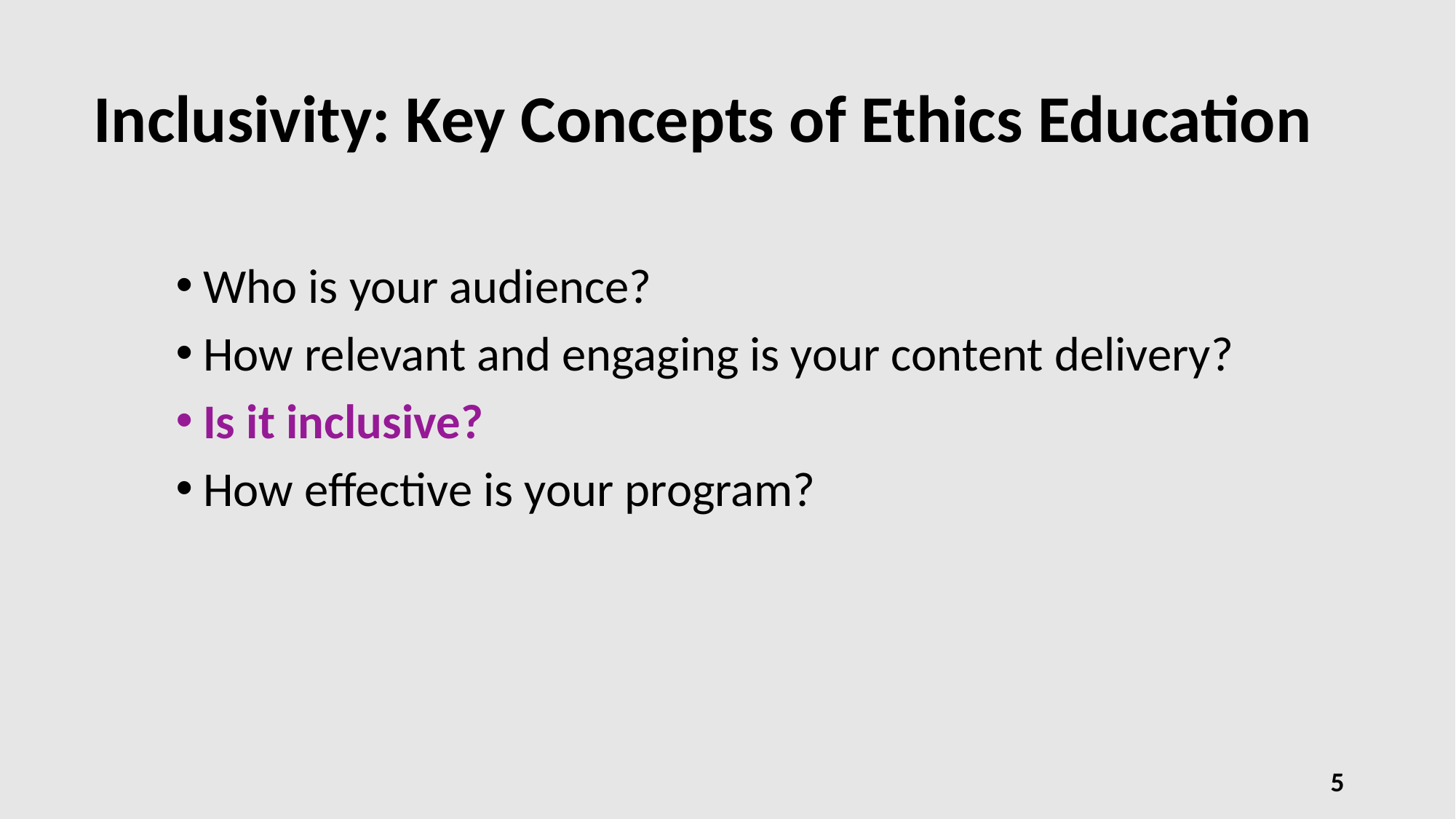

# Inclusivity: Key Concepts of Ethics Education
Who is your audience?
How relevant and engaging is your content delivery?
Is it inclusive?
How effective is your program?
5